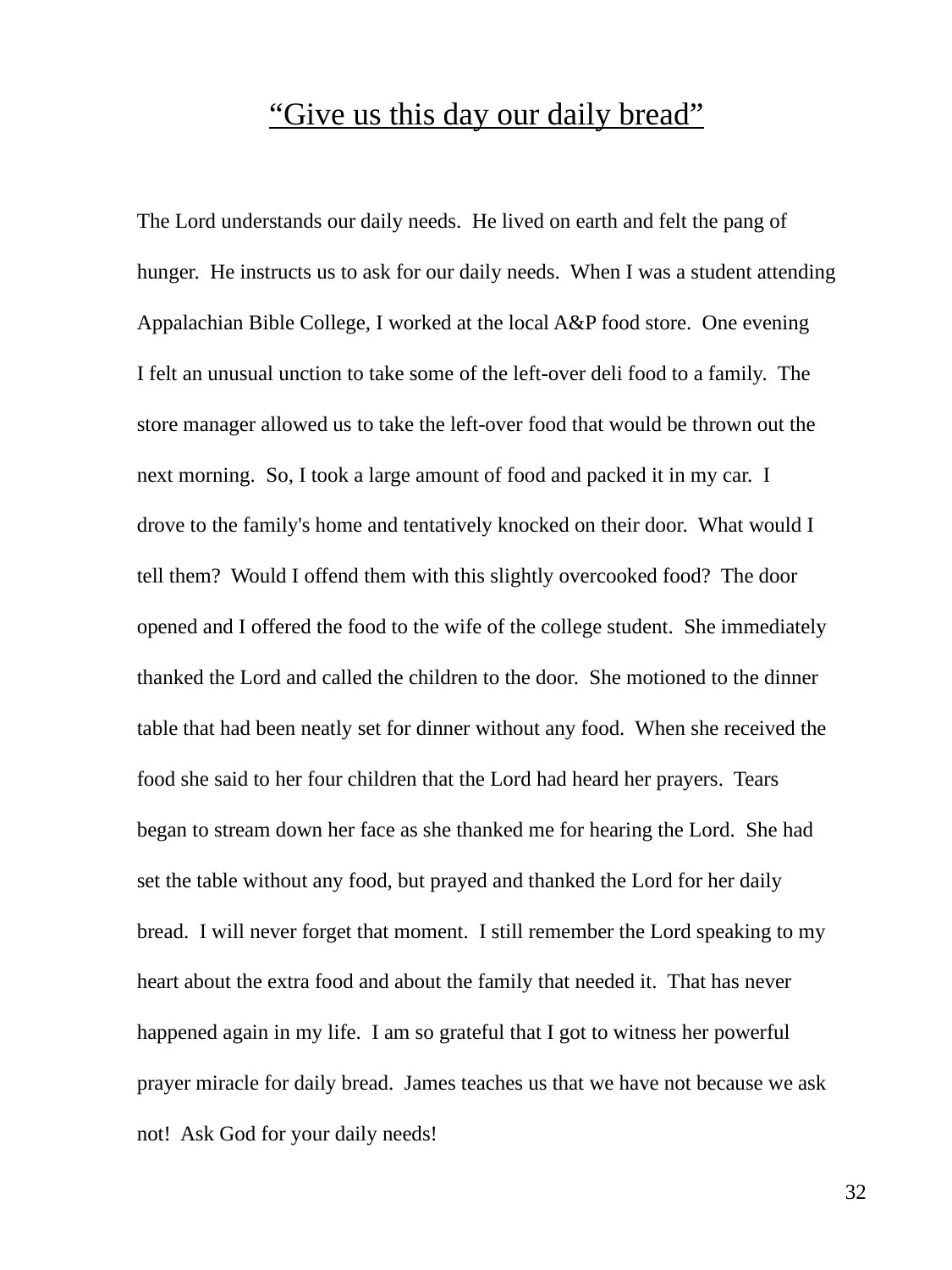

“Give us this day our daily bread”

The Lord understands our daily needs.  He lived on earth and felt the pang of

hunger.  He instructs us to ask for our daily needs.  When I was a student attending

Appalachian Bible College, I worked at the local A&P food store.  One evening

I felt an unusual unction to take some of the left-over deli food to a family.  The

store manager allowed us to take the left-over food that would be thrown out the

next morning.  So, I took a large amount of food and packed it in my car.  I

drove to the family's home and tentatively knocked on their door.  What would I

tell them?  Would I offend them with this slightly overcooked food?  The door

opened and I offered the food to the wife of the college student.  She immediately

thanked the Lord and called the children to the door.  She motioned to the dinner

table that had been neatly set for dinner without any food.  When she received the

food she said to her four children that the Lord had heard her prayers.  Tears

began to stream down her face as she thanked me for hearing the Lord.  She had

set the table without any food, but prayed and thanked the Lord for her daily

bread.  I will never forget that moment.  I still remember the Lord speaking to my

heart about the extra food and about the family that needed it.  That has never

happened again in my life.  I am so grateful that I got to witness her powerful

prayer miracle for daily bread.  James teaches us that we have not because we ask

not!  Ask God for your daily needs!

					            32